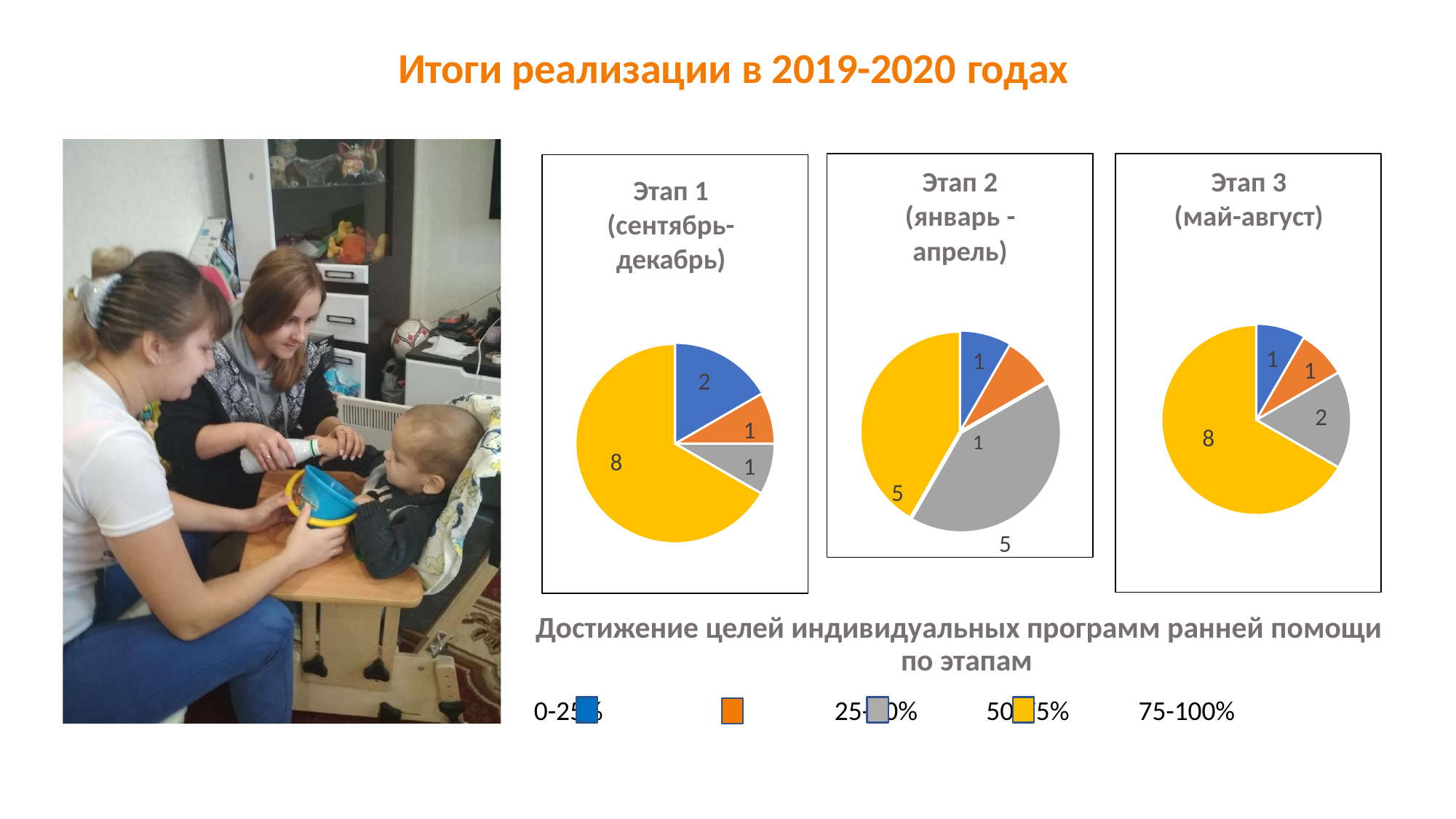

# Итоги реализации в 2019-2020 годах

Этап 2
(январь -
апрель)

1	1
5
5

Этап 3
(май-август)
Этап 1
(сентябрь-
декабрь)

1

1
2
2
1
1
8
8
Достижение целей индивидуальных программ ранней помощи  по этапам
0-25%	25-50%	50-75%	75-100%